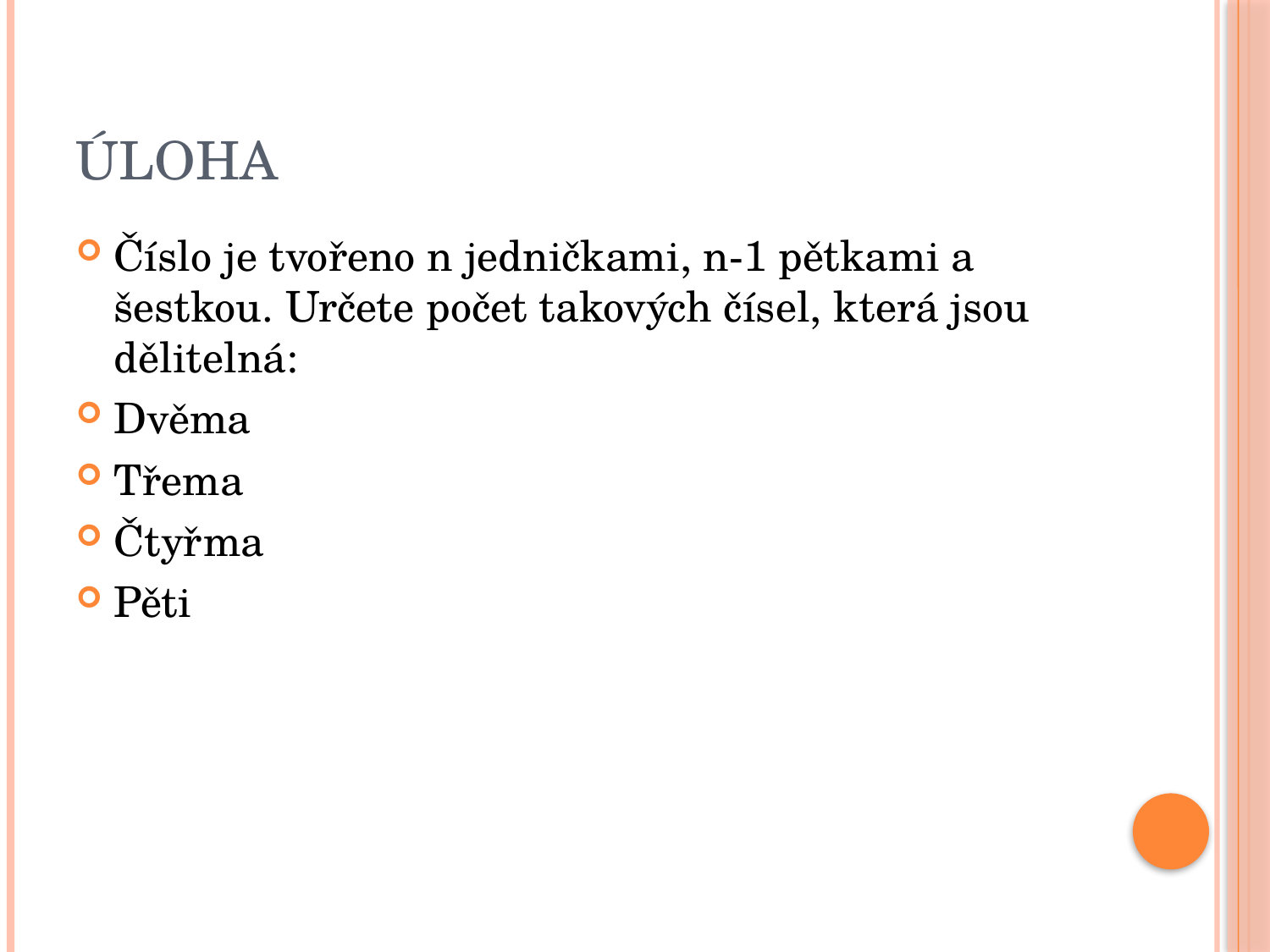

# Úloha
Číslo je tvořeno n jedničkami, n-1 pětkami a šestkou. Určete počet takových čísel, která jsou dělitelná:
Dvěma
Třema
Čtyřma
Pěti